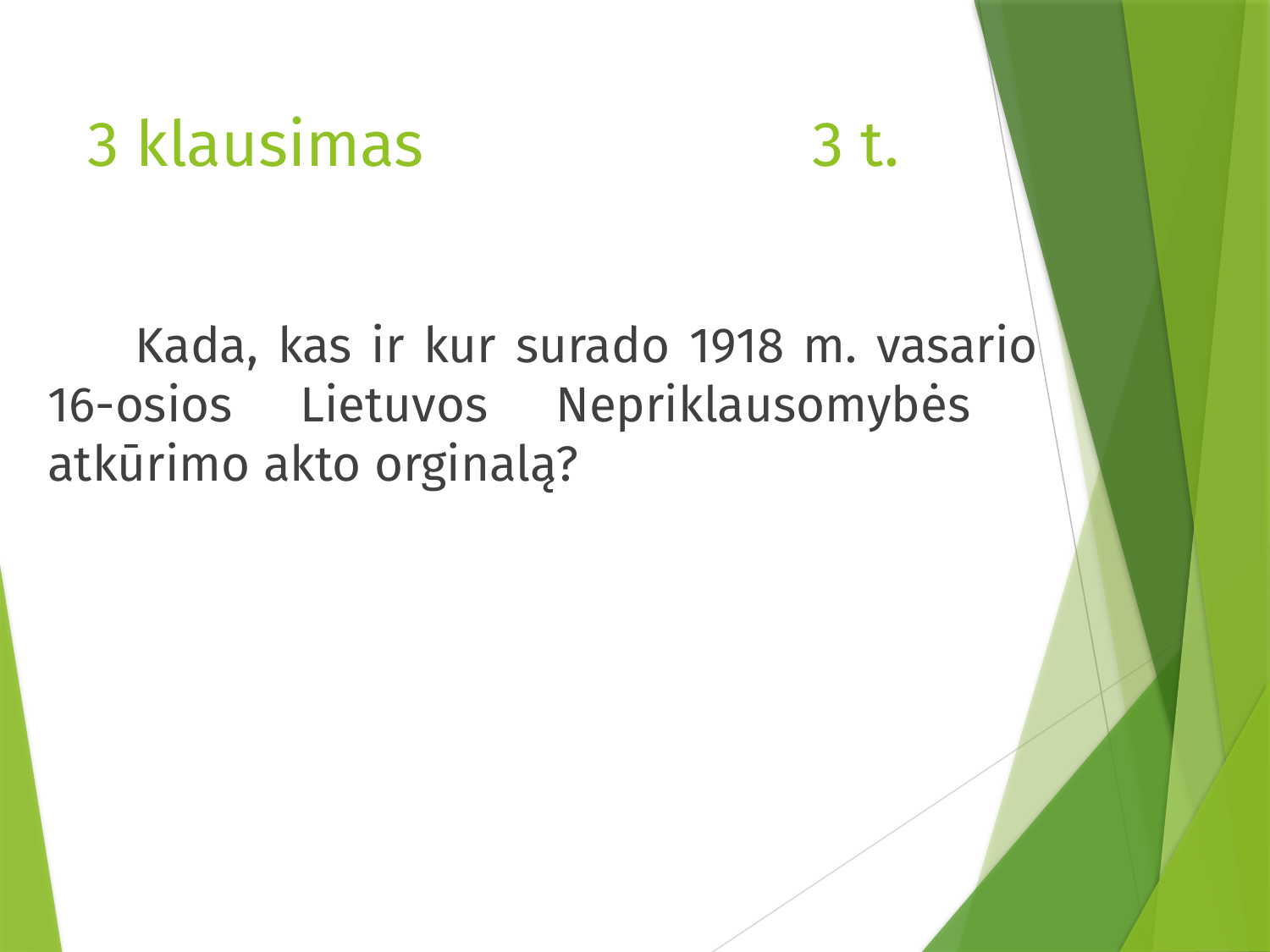

# 3 klausimas                       3 t.
Kada, kas ir kur surado 1918 m. vasario 16-osios Lietuvos Nepriklausomybės  atkūrimo akto orginalą?